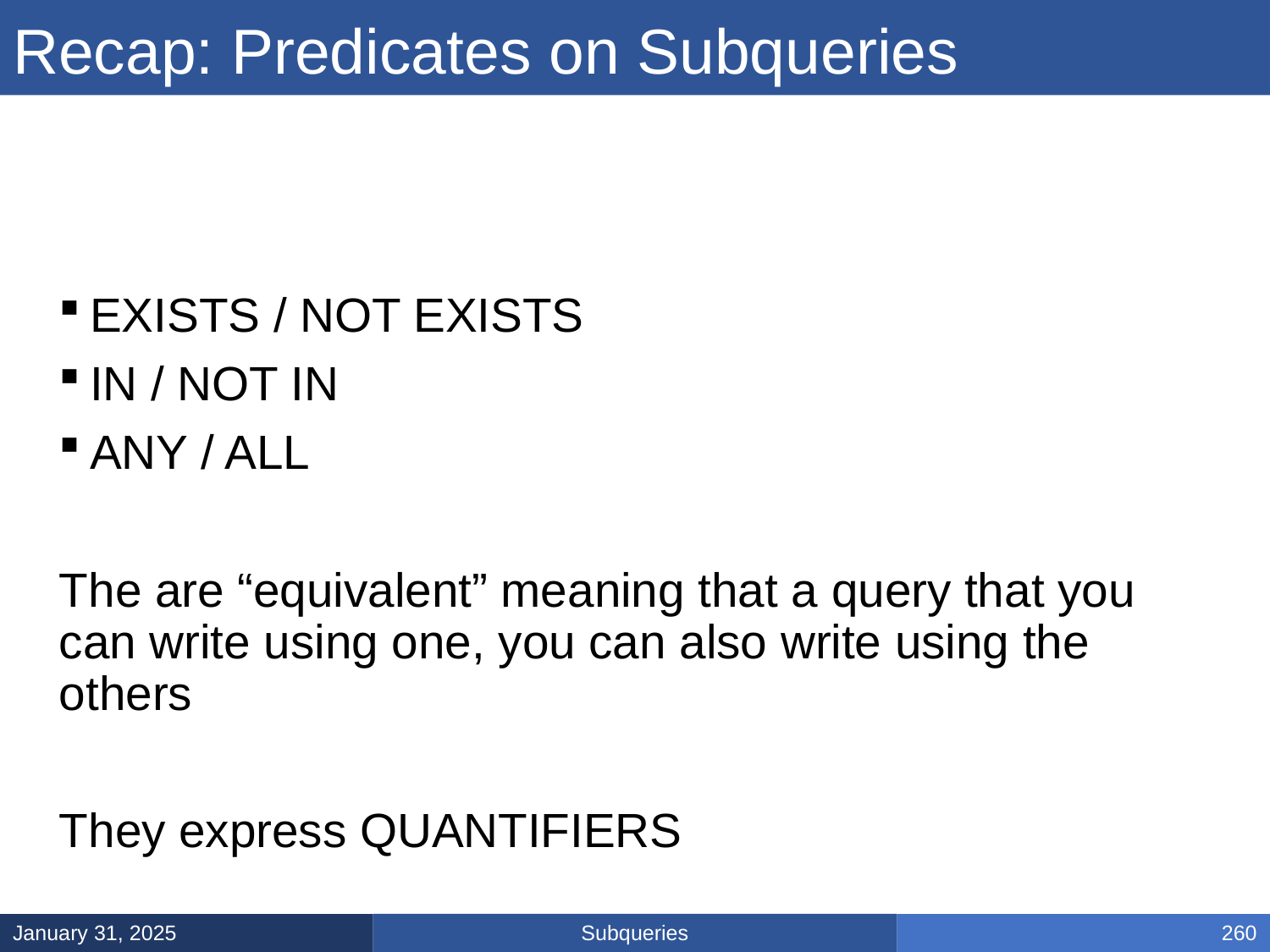

# Recap: Predicates on Subqueries

EXISTS / NOT EXISTS
IN / NOT IN
ANY / ALL

The are “equivalent” meaning that a query that you can write using one, you can also write using the others

They express QUANTIFIERS
Subqueries
January 31, 2025
260